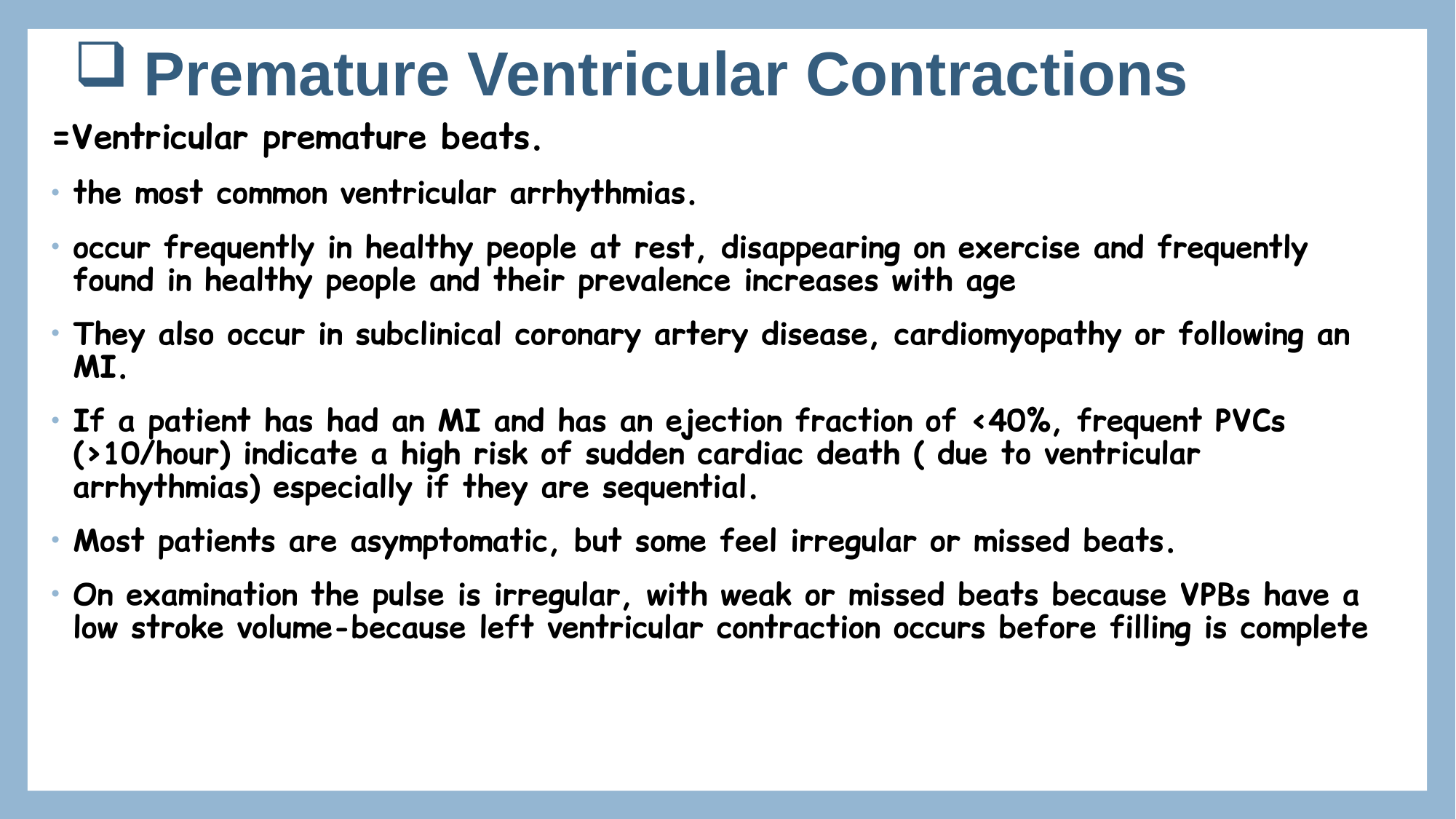

# Premature Ventricular Contractions
=Ventricular premature beats.
the most common ventricular arrhythmias.
occur frequently in healthy people at rest, disappearing on exercise and frequently found in healthy people and their prevalence increases with age
They also occur in subclinical coronary artery disease, cardiomyopathy or following an MI.
If a patient has had an MI and has an ejection fraction of <40%, frequent PVCs (>10/hour) indicate a high risk of sudden cardiac death ( due to ventricular arrhythmias) especially if they are sequential.
Most patients are asymptomatic, but some feel irregular or missed beats.
On examination the pulse is irregular, with weak or missed beats because VPBs have a low stroke volume-because left ventricular contraction occurs before filling is complete